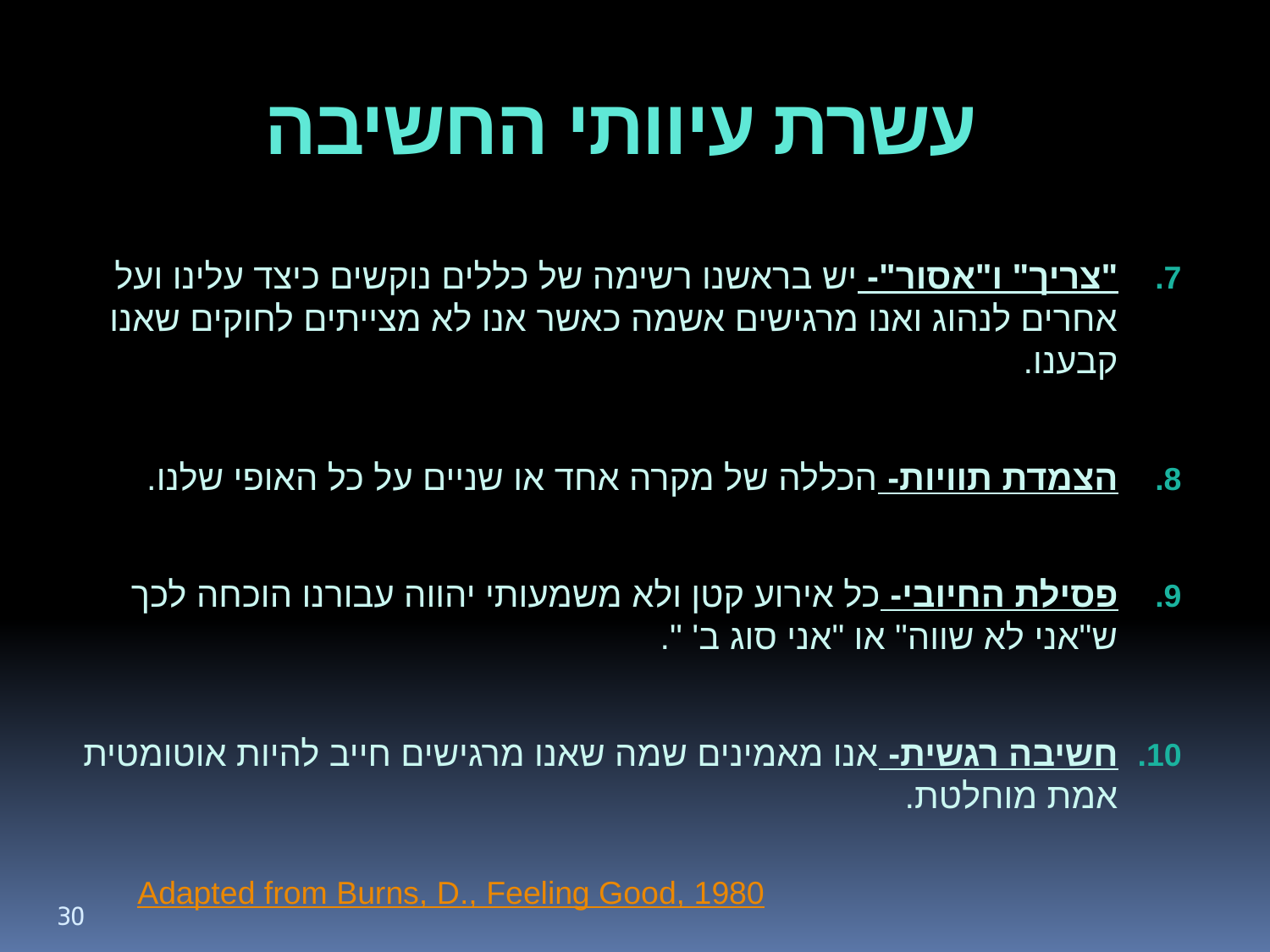

# עשרת עיוותי החשיבה
"צריך" ו"אסור"- יש בראשנו רשימה של כללים נוקשים כיצד עלינו ועל אחרים לנהוג ואנו מרגישים אשמה כאשר אנו לא מצייתים לחוקים שאנו קבענו.

הצמדת תוויות- הכללה של מקרה אחד או שניים על כל האופי שלנו.

פסילת החיובי- כל אירוע קטן ולא משמעותי יהווה עבורנו הוכחה לכך ש"אני לא שווה" או "אני סוג ב' ".

חשיבה רגשית- אנו מאמינים שמה שאנו מרגישים חייב להיות אוטומטית אמת מוחלטת.

Adapted from Burns, D., Feeling Good, 1980
30